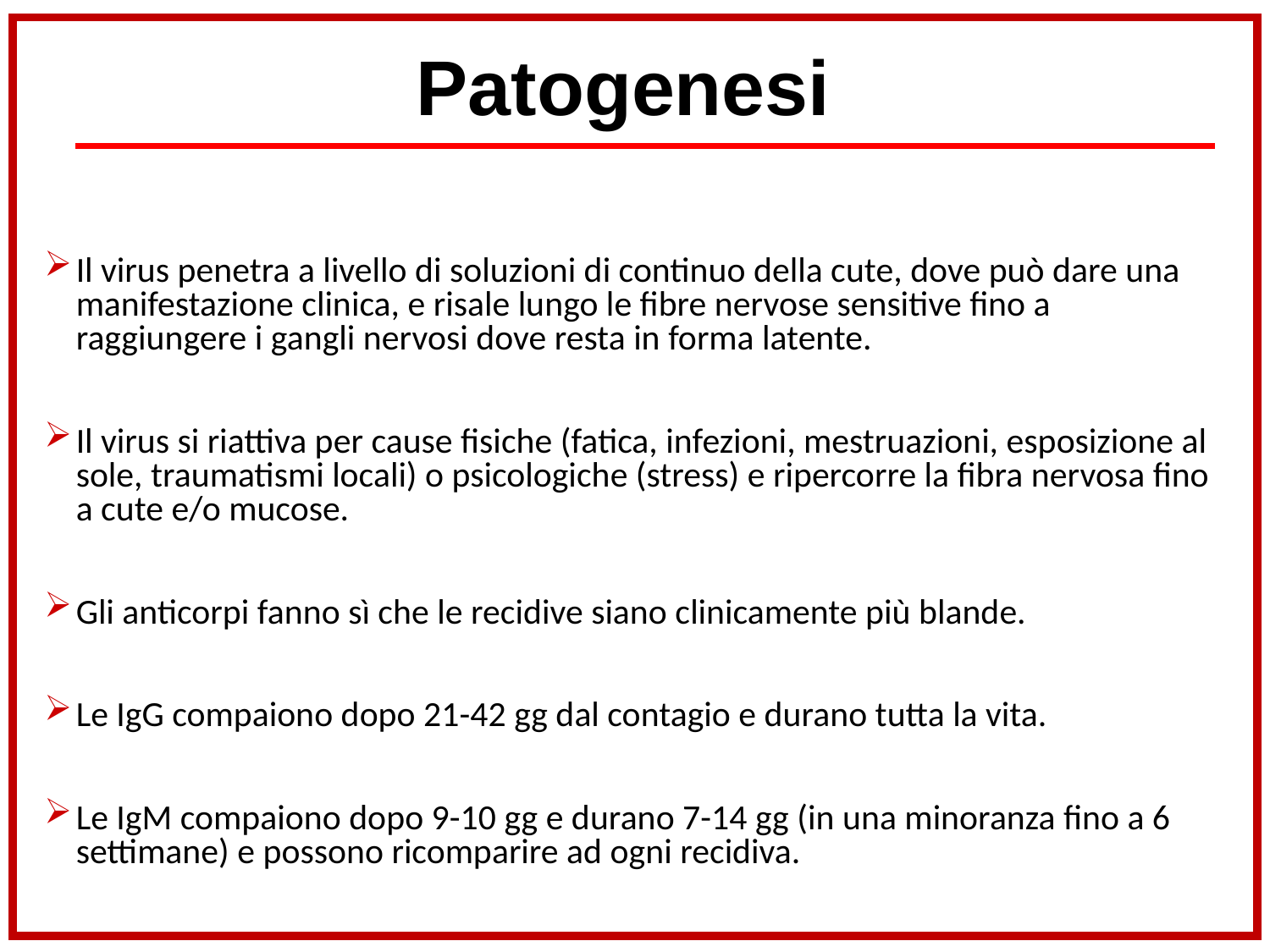

# Patogenesi

Il virus penetra a livello di soluzioni di continuo della cute, dove può dare una manifestazione clinica, e risale lungo le fibre nervose sensitive fino a raggiungere i gangli nervosi dove resta in forma latente.

Il virus si riattiva per cause fisiche (fatica, infezioni, mestruazioni, esposizione al sole, traumatismi locali) o psicologiche (stress) e ripercorre la fibra nervosa fino a cute e/o mucose.

Gli anticorpi fanno sì che le recidive siano clinicamente più blande.

Le IgG compaiono dopo 21-42 gg dal contagio e durano tutta la vita.

Le IgM compaiono dopo 9-10 gg e durano 7-14 gg (in una minoranza fino a 6 settimane) e possono ricomparire ad ogni recidiva.